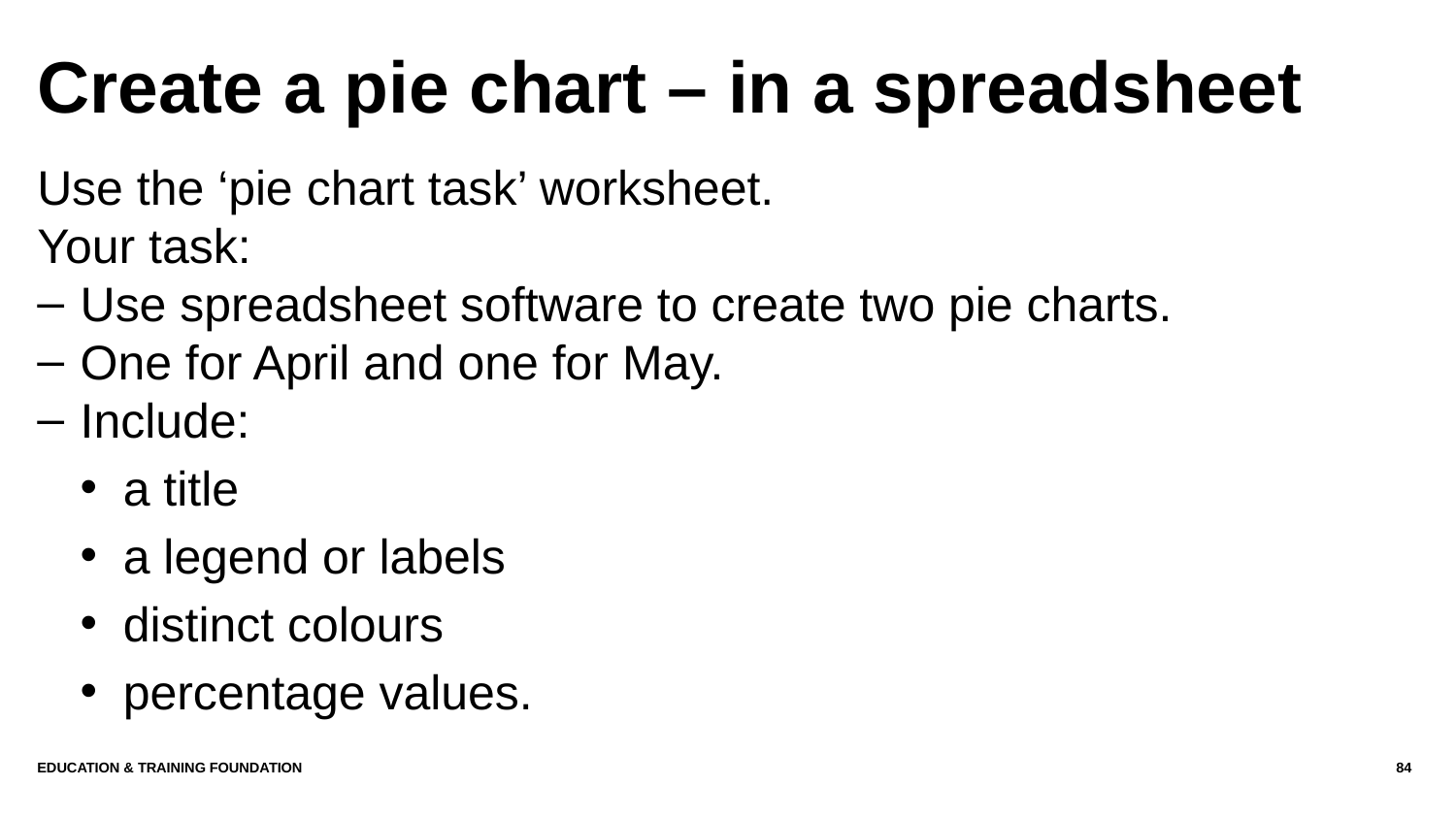

# Create a pie chart – in a spreadsheet
Use the ‘pie chart task’ worksheet.
Your task:
Use spreadsheet software to create two pie charts.
One for April and one for May.
Include:
a title
a legend or labels
distinct colours
percentage values.
Education & Training Foundation
84